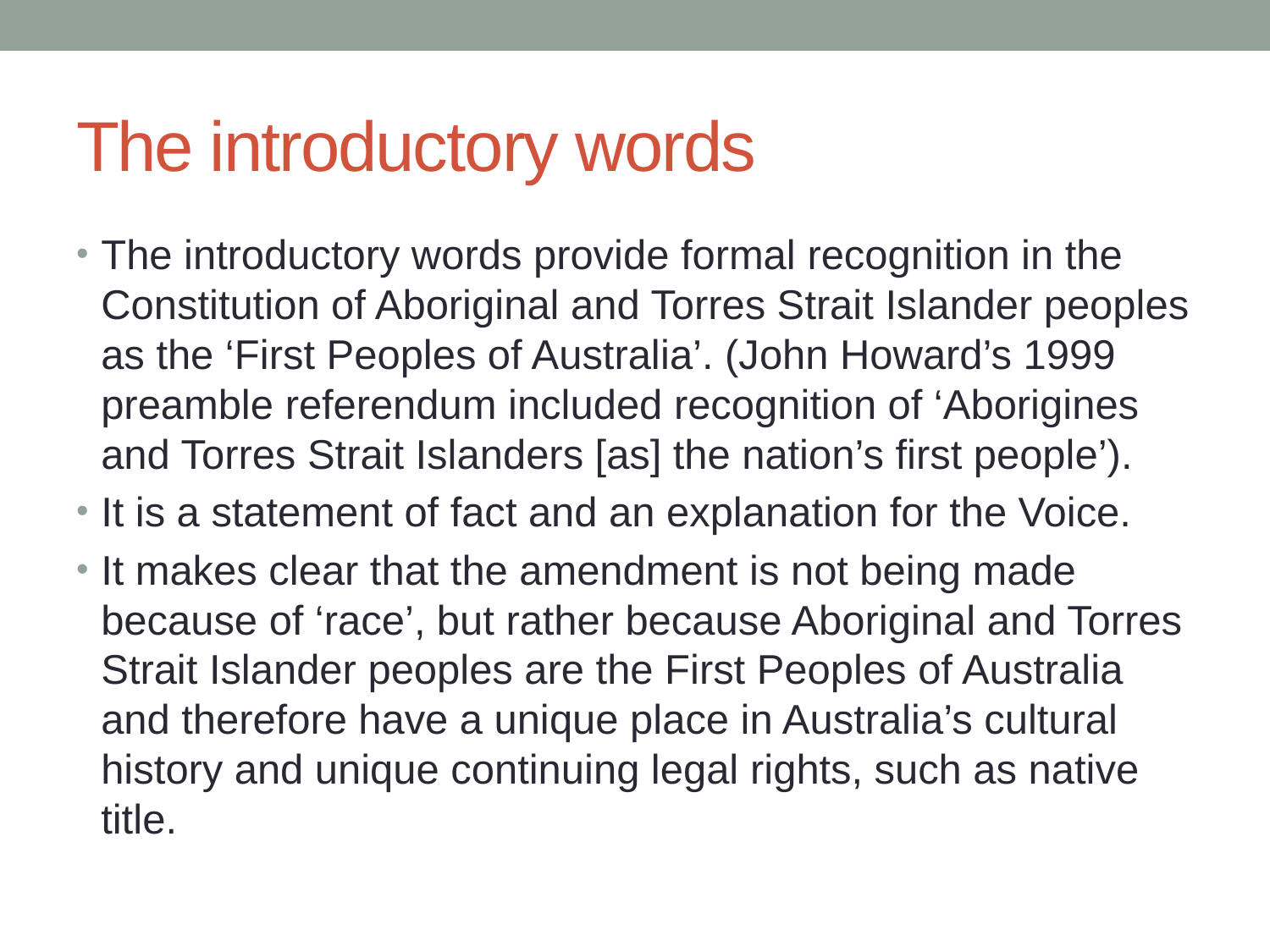

# The introductory words
The introductory words provide formal recognition in the Constitution of Aboriginal and Torres Strait Islander peoples as the ‘First Peoples of Australia’. (John Howard’s 1999 preamble referendum included recognition of ‘Aborigines and Torres Strait Islanders [as] the nation’s first people’).
It is a statement of fact and an explanation for the Voice.
It makes clear that the amendment is not being made because of ‘race’, but rather because Aboriginal and Torres Strait Islander peoples are the First Peoples of Australia and therefore have a unique place in Australia’s cultural history and unique continuing legal rights, such as native title.